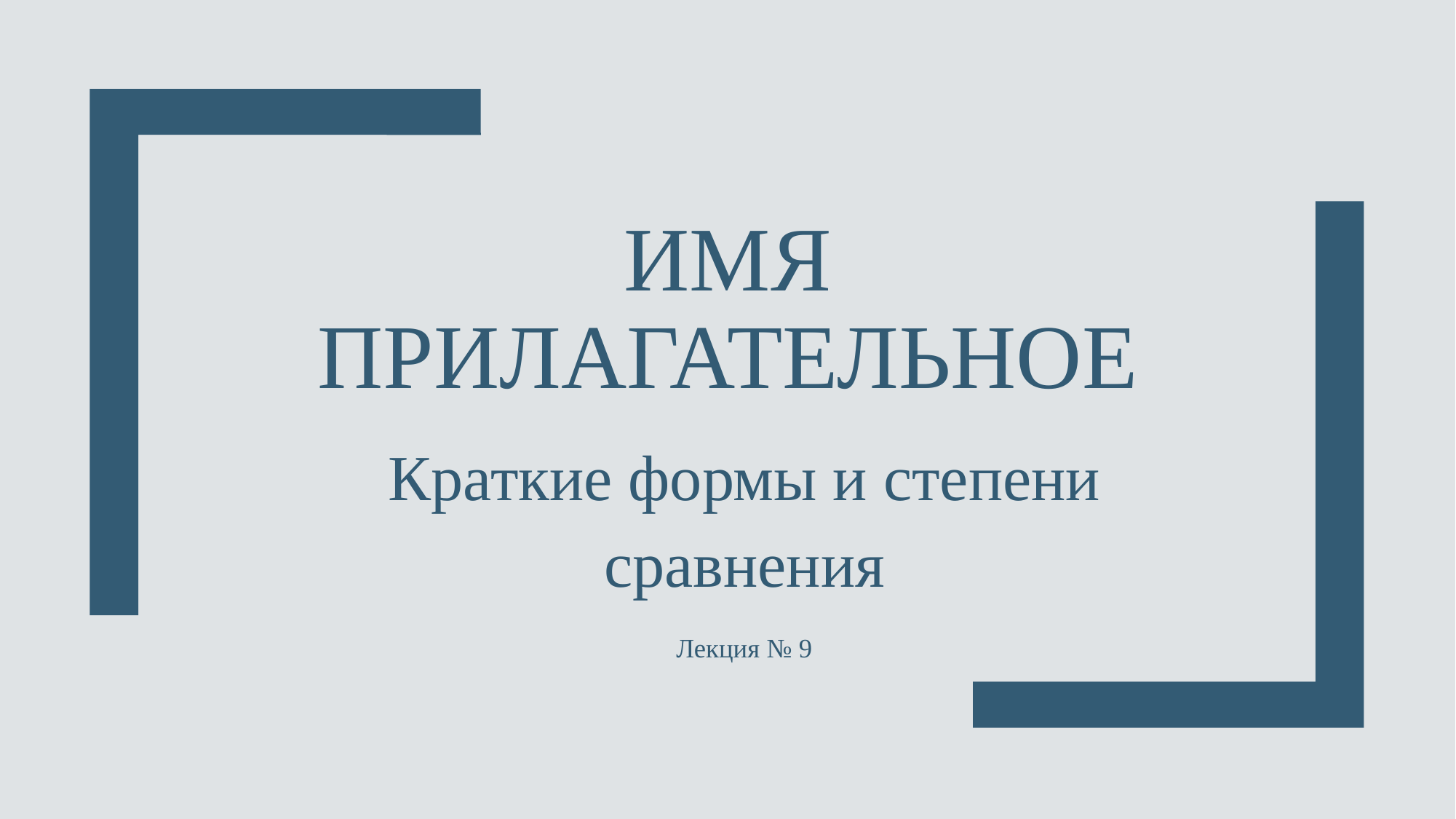

# ИМЯ ПРИЛАГАТЕЛЬНОЕ
Краткие формы и степени сравнения

Лекция № 9